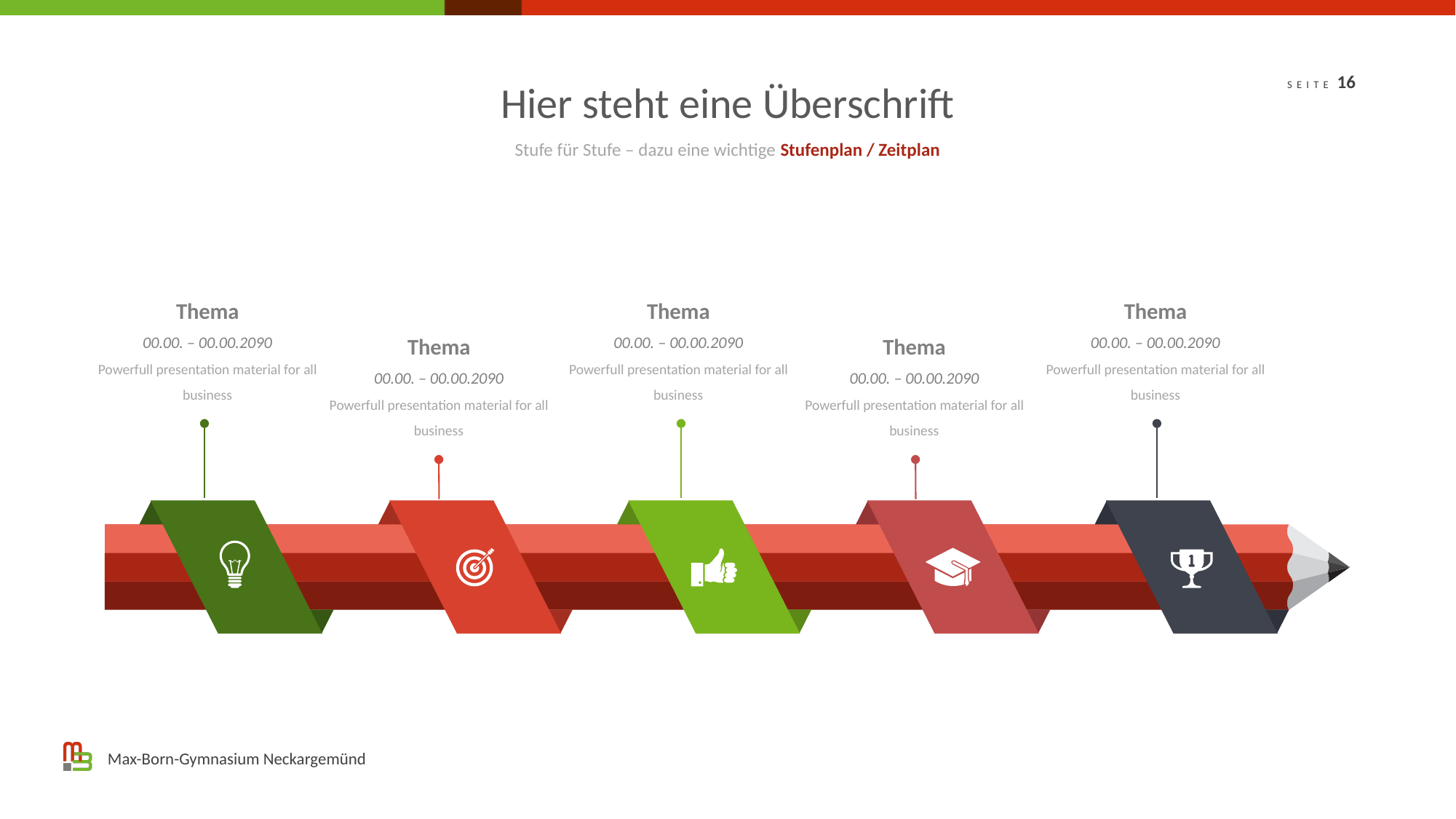

Hier steht eine Überschrift
Stufe für Stufe – dazu eine wichtige Stufenplan / Zeitplan
Thema
00.00. – 00.00.2090
Powerfull presentation material for all business
Thema

00.00. – 00.00.2090
Powerfull presentation material for all business
Thema
00.00. – 00.00.2090
Powerfull presentation material for all business
Thema

00.00. – 00.00.2090
Powerfull presentation material for all business
Thema
00.00. – 00.00.2090
Powerfull presentation material for all business